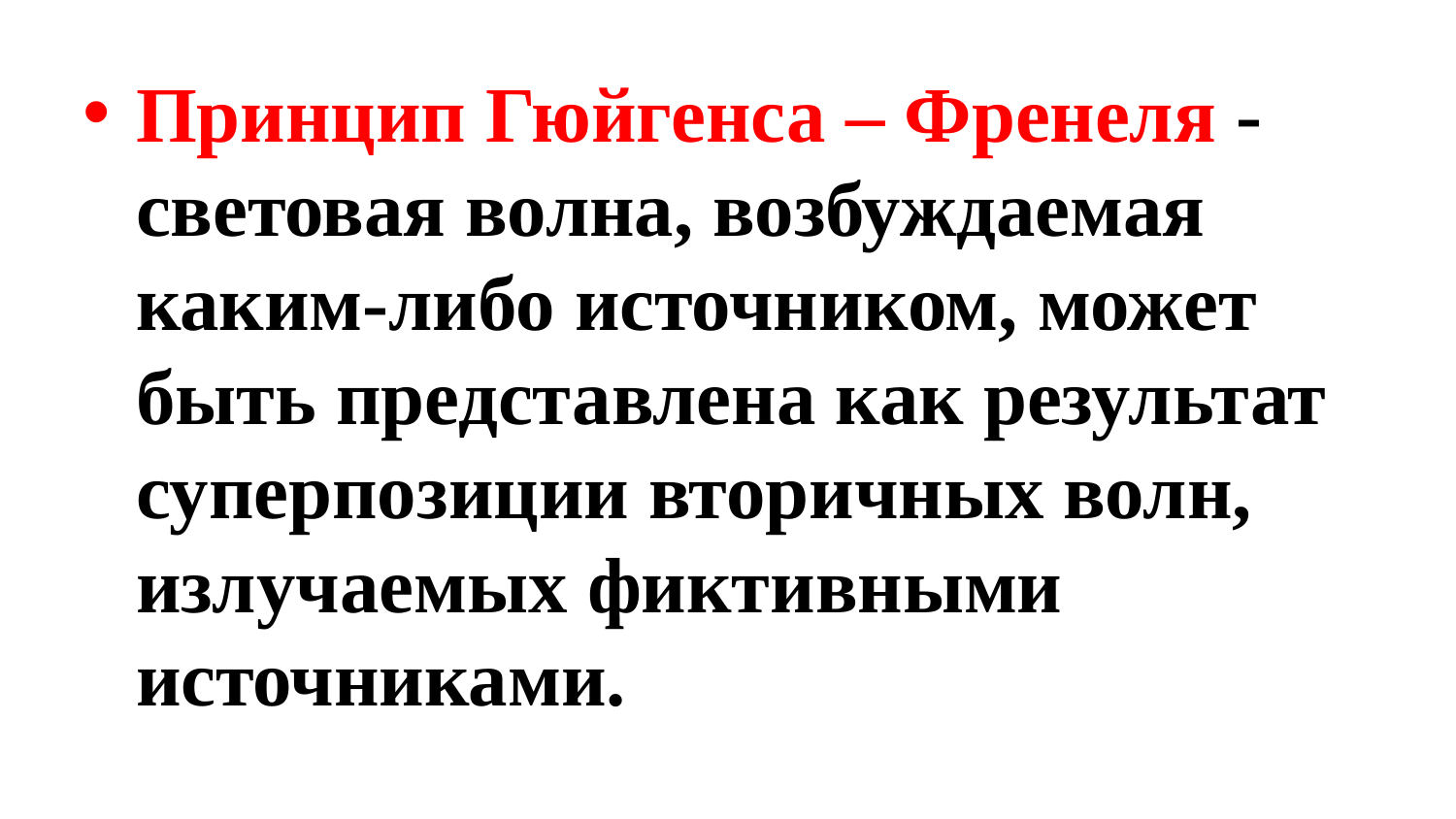

Принцип Гюйгенса – Френеля - световая волна, возбуждаемая каким-либо источником, может быть представлена как результат суперпозиции вторичных волн, излучаемых фиктивными источниками.